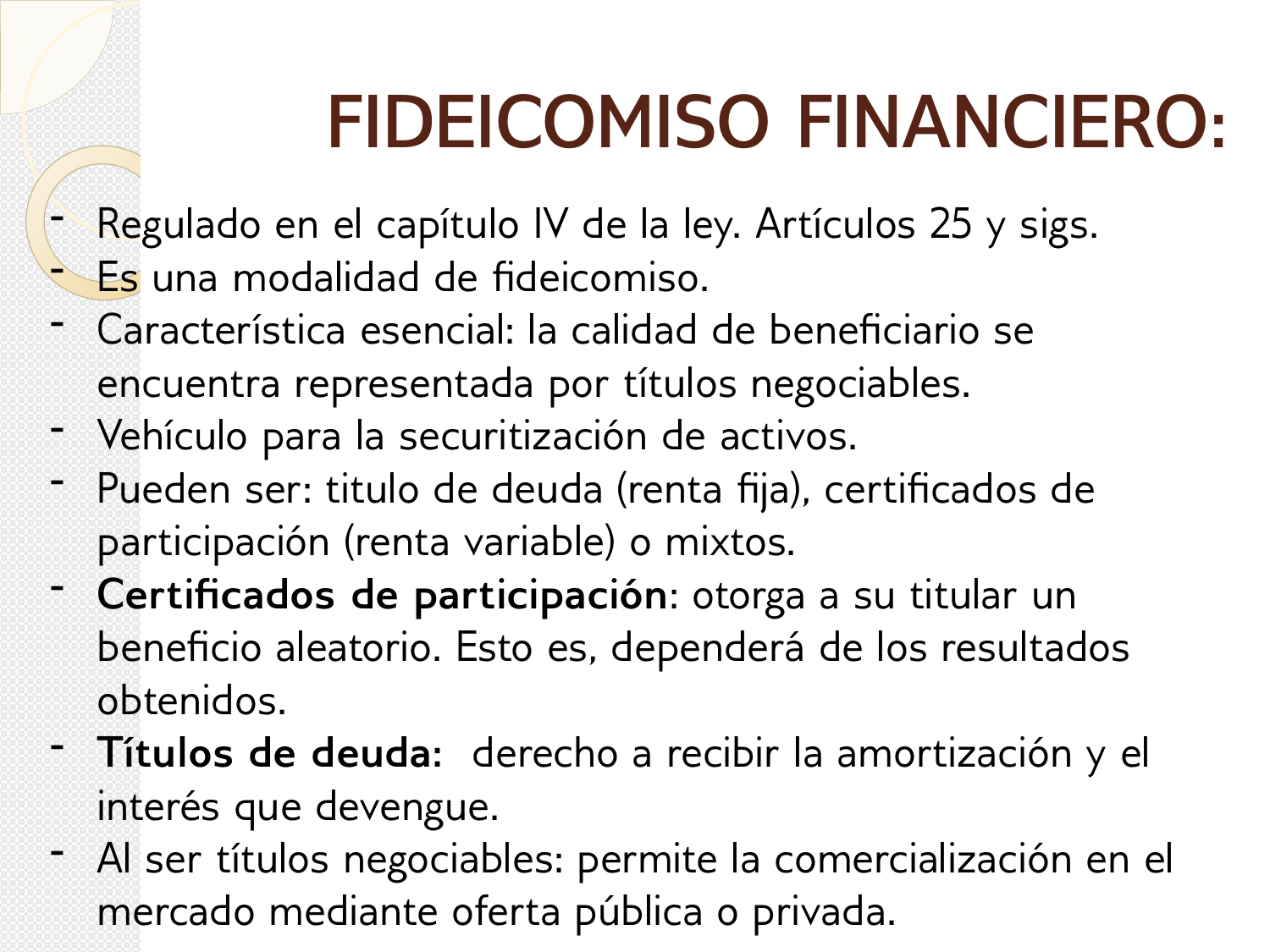

FIDEICOMISO FINANCIERO:

Regulado en el capítulo IV de la ley. Artículos 25 y sigs.
Es una modalidad de fideicomiso.
Característica esencial: la calidad de beneficiario se encuentra representada por títulos negociables.
Vehículo para la securitización de activos.
Pueden ser: titulo de deuda (renta fija), certificados de participación (renta variable) o mixtos.
Certificados de participación: otorga a su titular un beneficio aleatorio. Esto es, dependerá de los resultados obtenidos.
Títulos de deuda:  derecho a recibir la amortización y el interés que devengue.
Al ser títulos negociables: permite la comercialización en el mercado mediante oferta pública o privada.